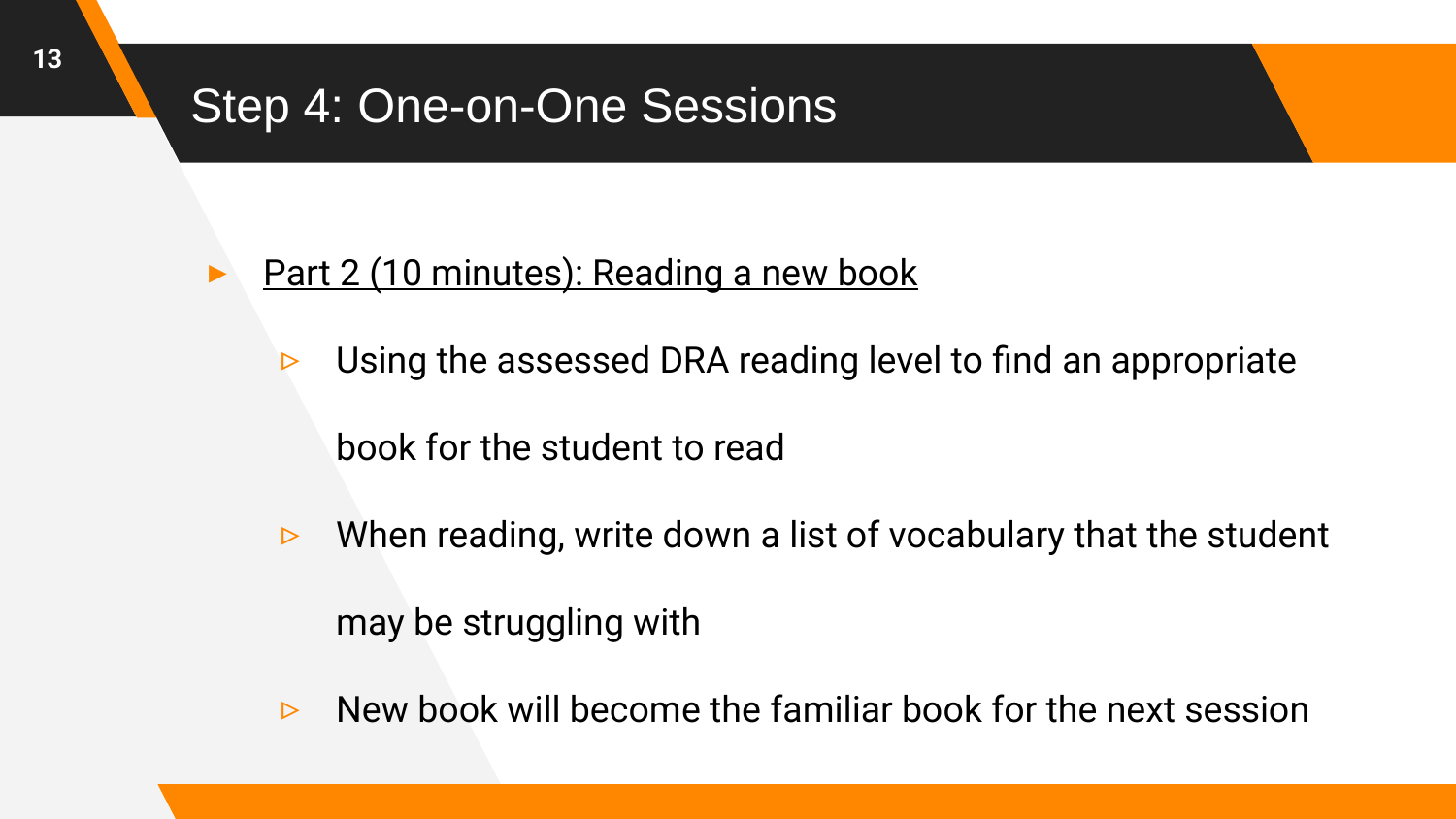

13
# Step 4: One-on-One Sessions
Part 2 (10 minutes): Reading a new book
Using the assessed DRA reading level to find an appropriate book for the student to read
When reading, write down a list of vocabulary that the student may be struggling with
New book will become the familiar book for the next session